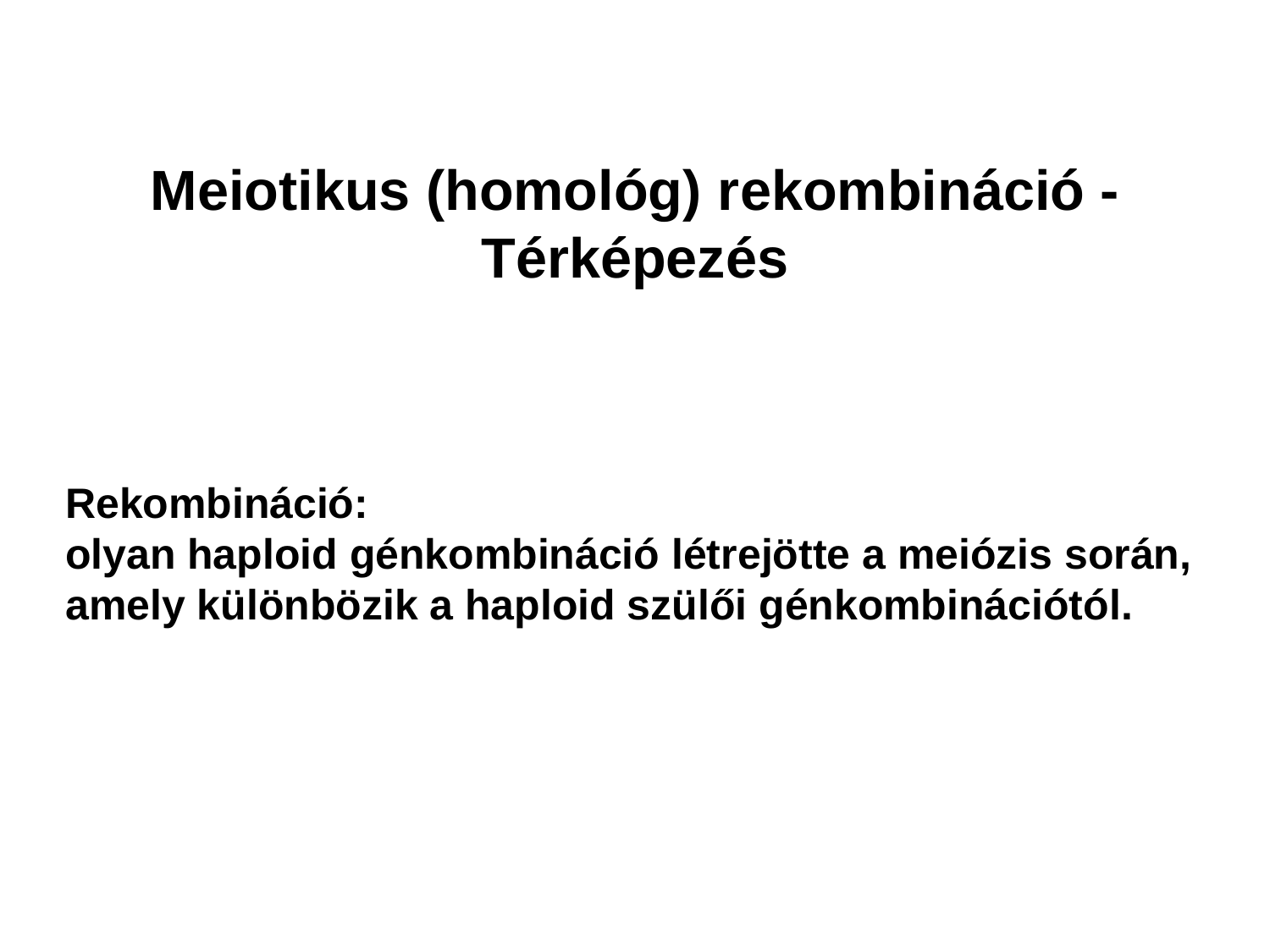

Meiotikus (homológ) rekombináció - Térképezés

Rekombináció:
olyan haploid génkombináció létrejötte a meiózis során, amely különbözik a haploid szülői génkombinációtól.